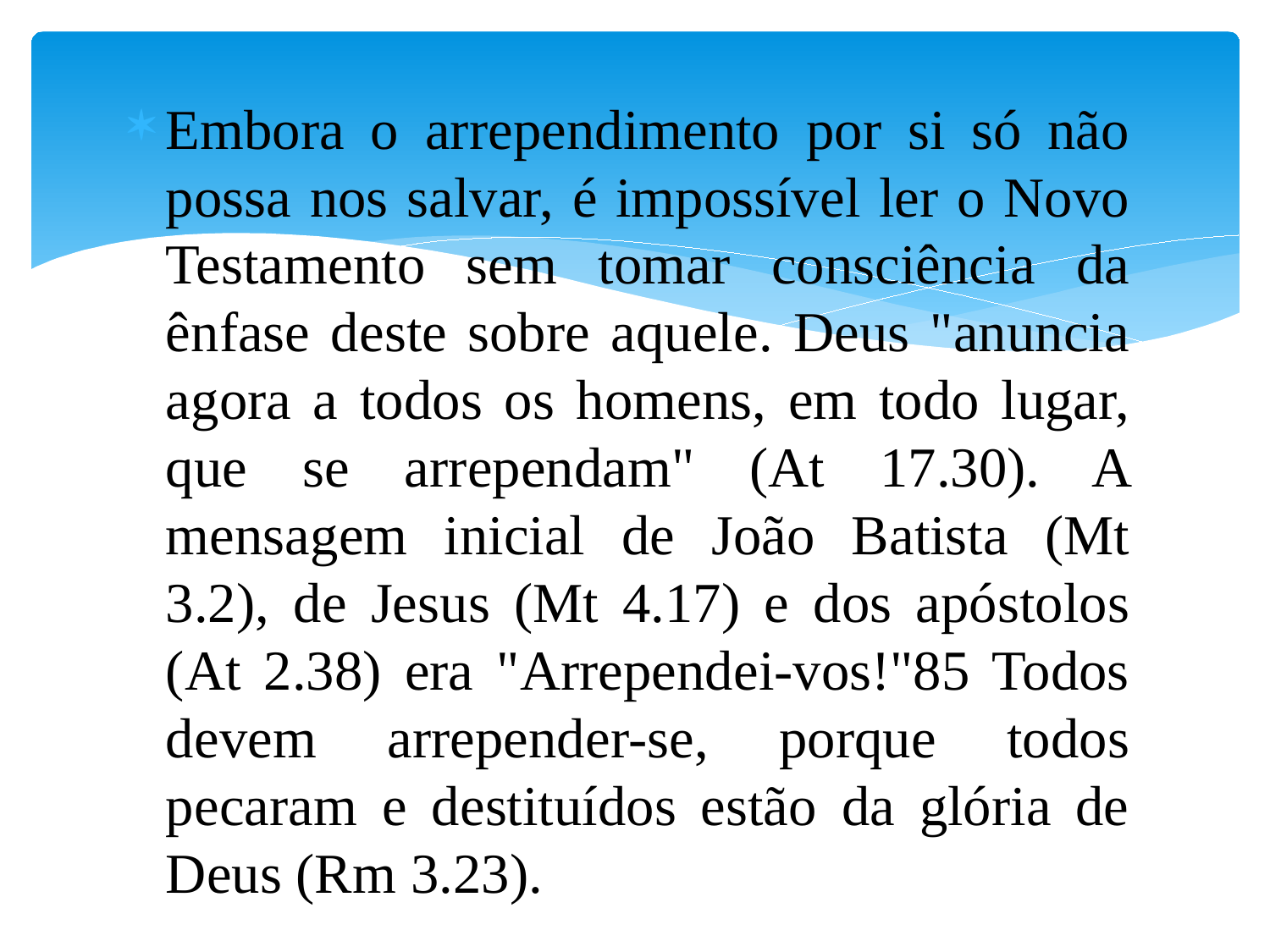

Embora o arrependimento por si só não possa nos salvar, é impossível ler o Novo Testamento sem tomar consciência da ênfase deste sobre aquele. Deus "anuncia agora a todos os homens, em todo lugar, que se arrependam" (At 17.30). A mensagem inicial de João Batista (Mt 3.2), de Jesus (Mt 4.17) e dos apóstolos (At 2.38) era "Arrependei-vos!"85 Todos devem arrepender-se, porque todos pecaram e destituídos estão da glória de Deus (Rm 3.23).